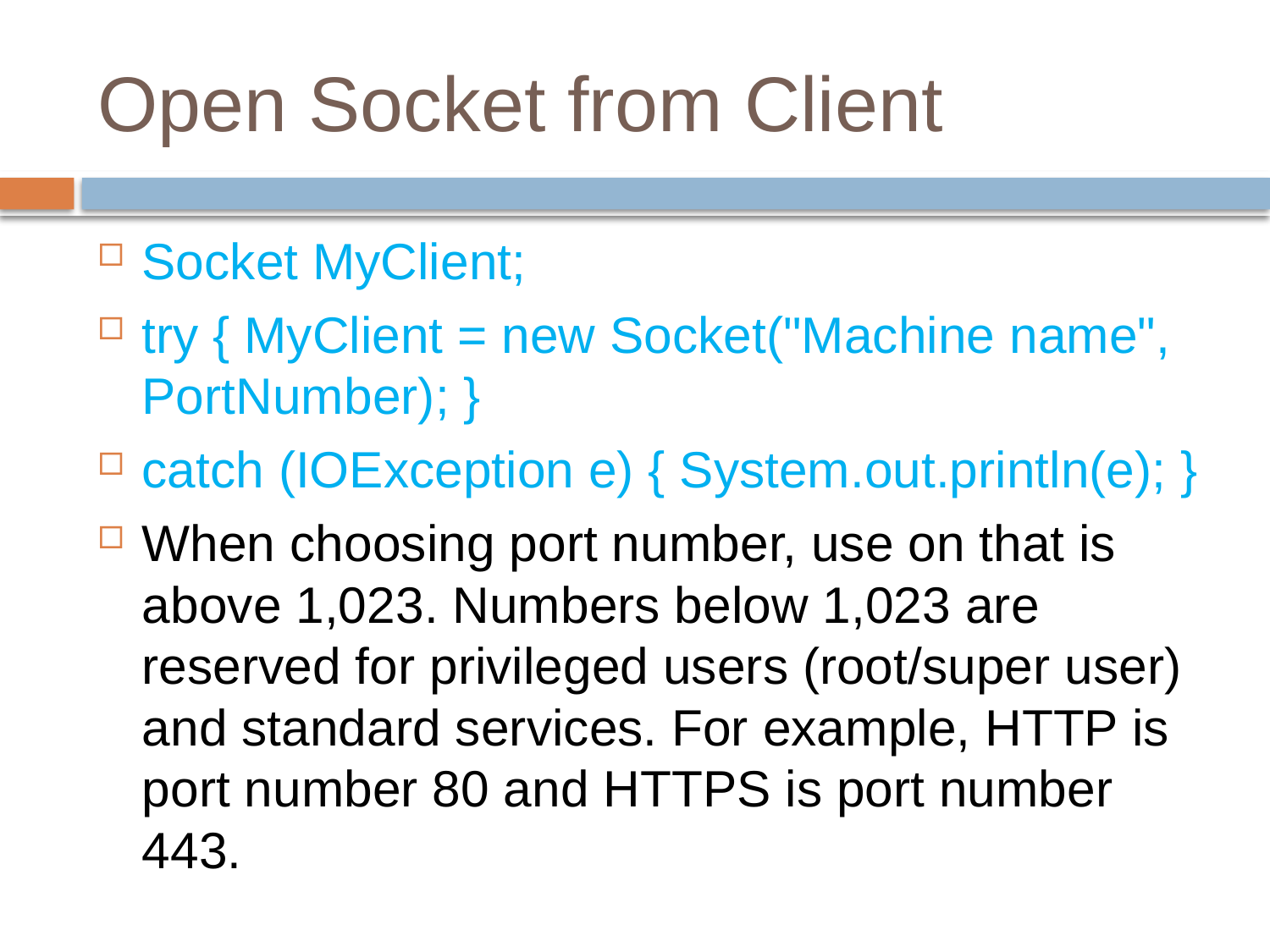

# Open Socket from Client
Socket MyClient;
try { MyClient = new Socket("Machine name", PortNumber); }
catch (IOException e) { System.out.println(e); }
When choosing port number, use on that is above 1,023. Numbers below 1,023 are reserved for privileged users (root/super user) and standard services. For example, HTTP is port number 80 and HTTPS is port number 443.